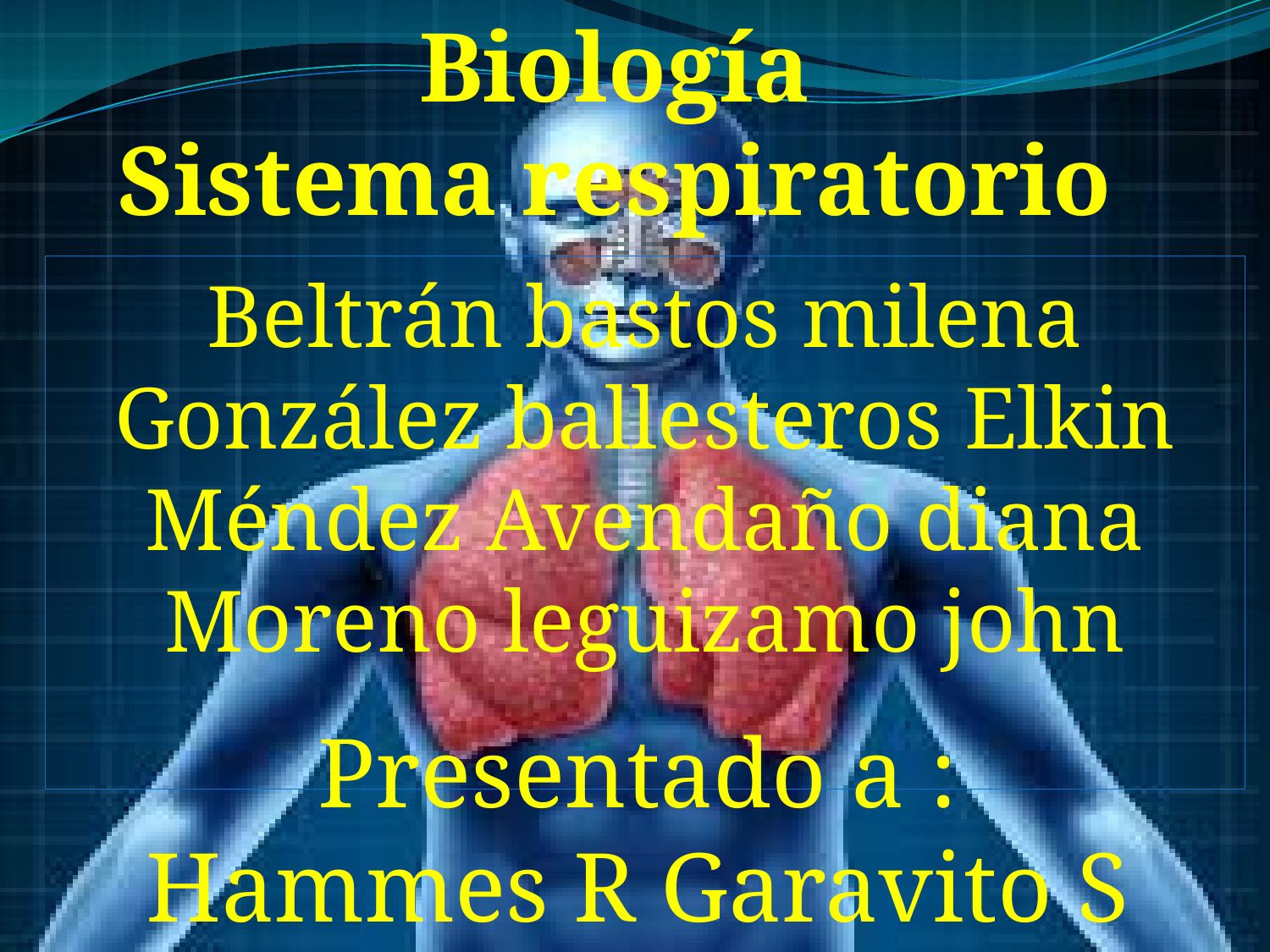

Biología
Sistema respiratorio
Beltrán bastos milena
González ballesteros Elkin
Méndez Avendaño diana
Moreno leguizamo john

Presentado a :
 Hammes R Garavito S